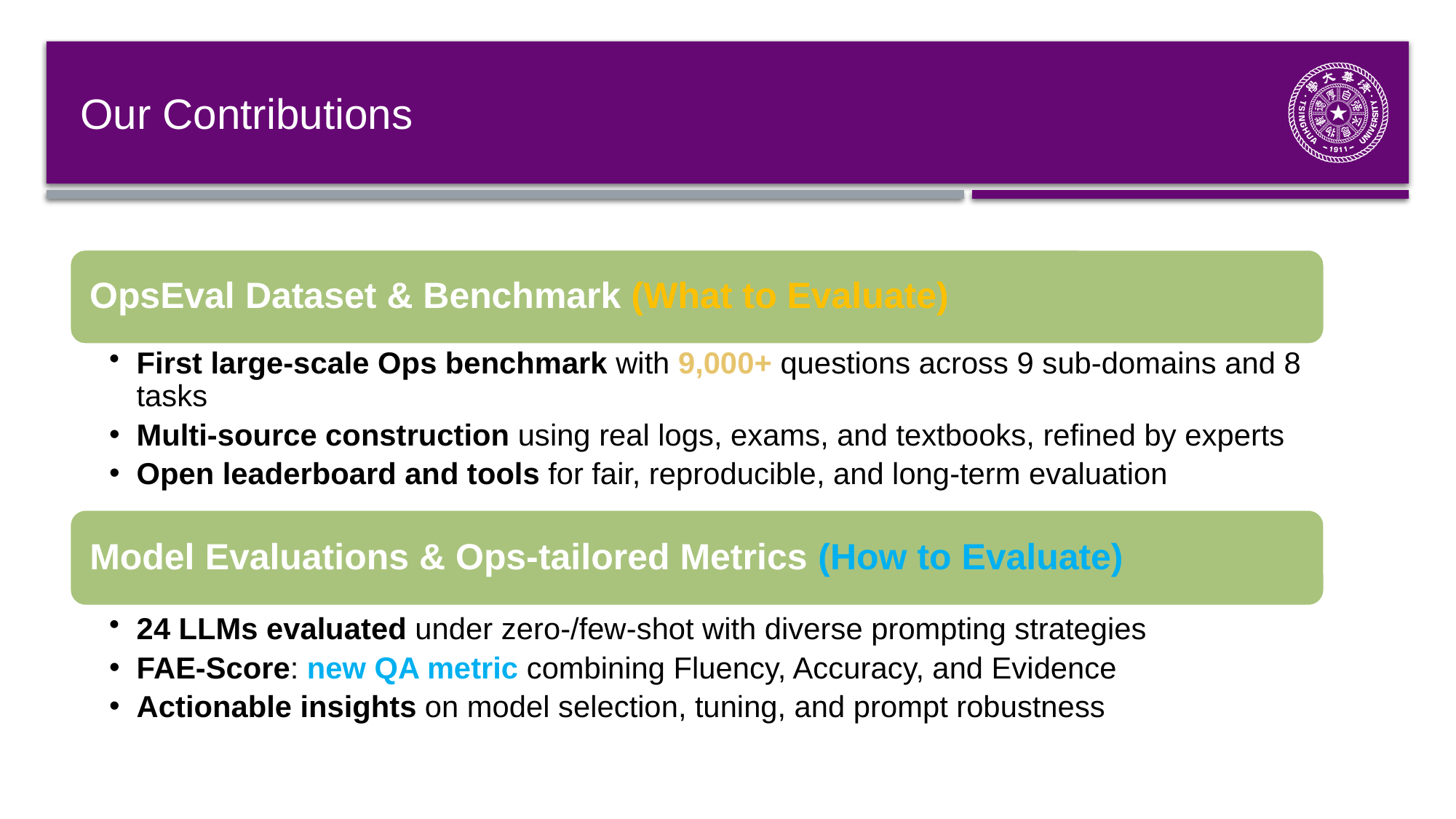

# Our Contributions
OpsEval Dataset & Benchmark (What to Evaluate)
First large-scale Ops benchmark with 9,000+ questions across 9 sub-domains and 8 tasks
Multi-source construction using real logs, exams, and textbooks, refined by experts
Open leaderboard and tools for fair, reproducible, and long-term evaluation

Model Evaluations & Ops-tailored Metrics (How to Evaluate)
24 LLMs evaluated under zero-/few-shot with diverse prompting strategies
FAE-Score: new QA metric combining Fluency, Accuracy, and Evidence
Actionable insights on model selection, tuning, and prompt robustness